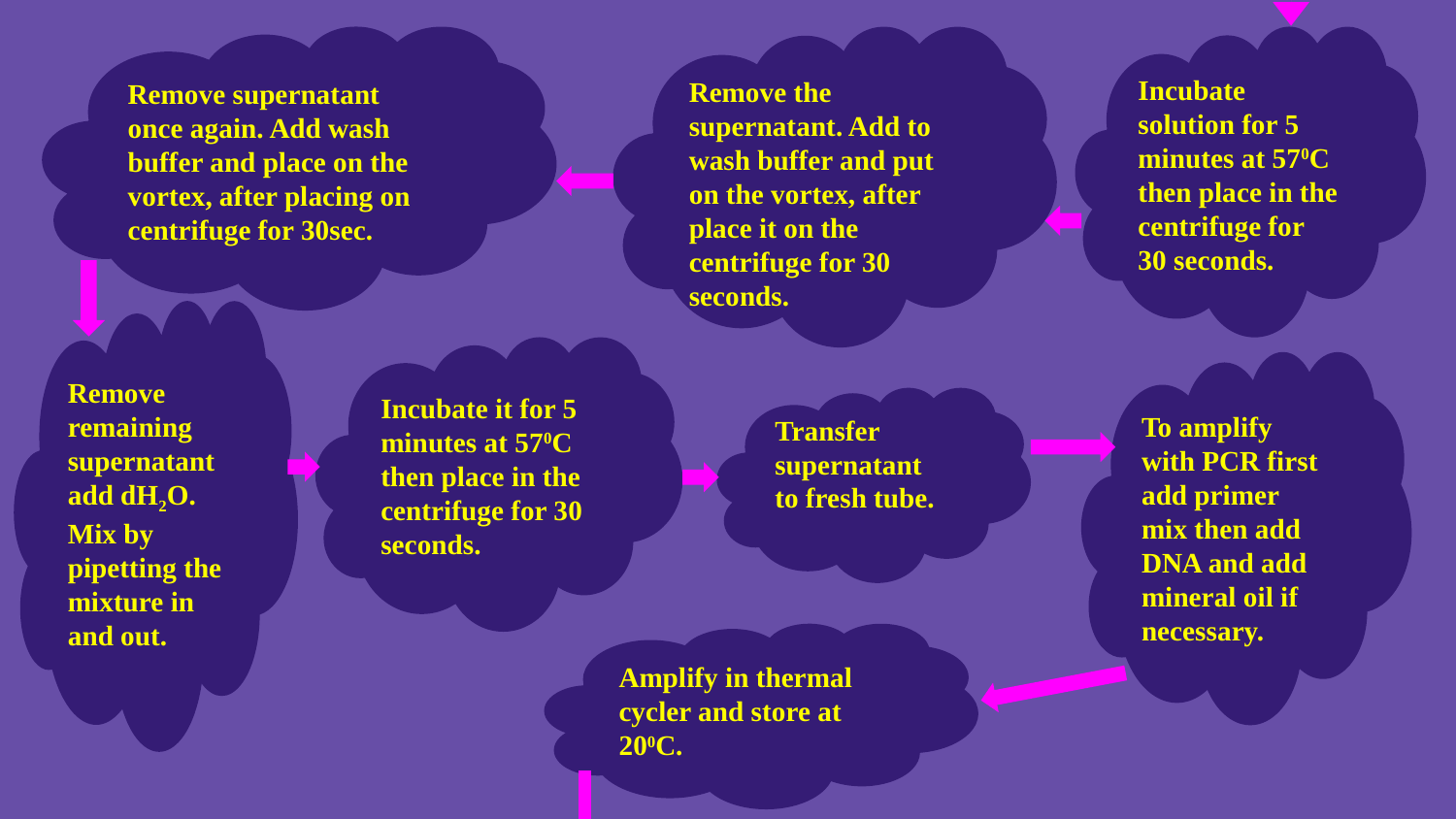

Remove supernatant once again. Add wash buffer and place on the vortex, after placing on centrifuge for 30sec.

Remove the supernatant. Add to wash buffer and put on the vortex, after place it on the centrifuge for 30 seconds.

Incubate solution for 5 minutes at 570C then place in the centrifuge for 30 seconds.

Remove remaining supernatant add dH2O. Mix by pipetting the mixture in and out.

Incubate it for 5 minutes at 570C then place in the centrifuge for 30 seconds.

To amplify with PCR first add primer mix then add DNA and add mineral oil if necessary.

Transfer supernatant to fresh tube.

Amplify in thermal cycler and store at 200C.